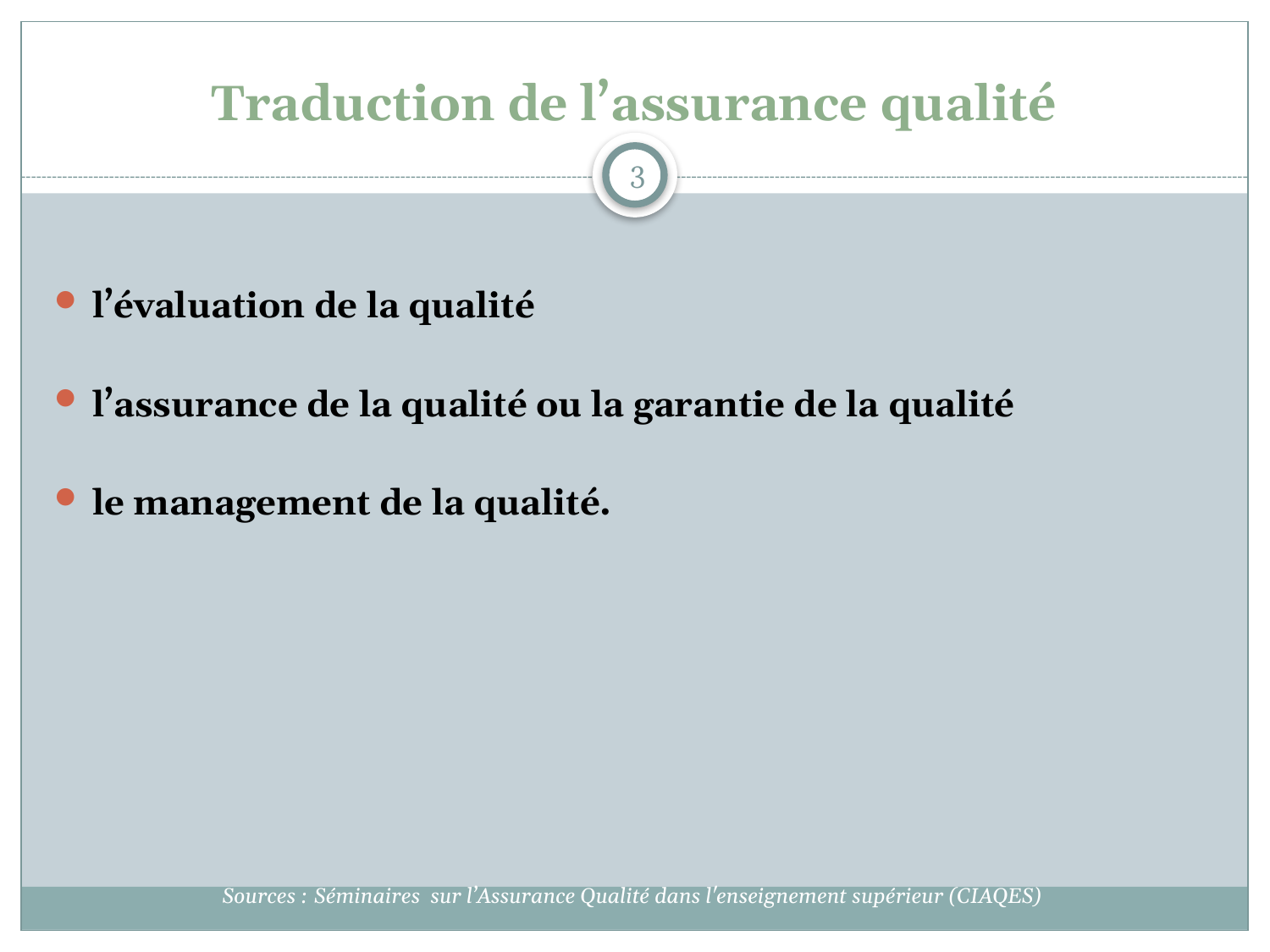

# Traduction de l’assurance qualité
3

l’évaluation de la qualité

l’assurance de la qualité ou la garantie de la qualité

le management de la qualité.

Sources : Séminaires  sur l’Assurance Qualité dans l'enseignement supérieur (CIAQES)